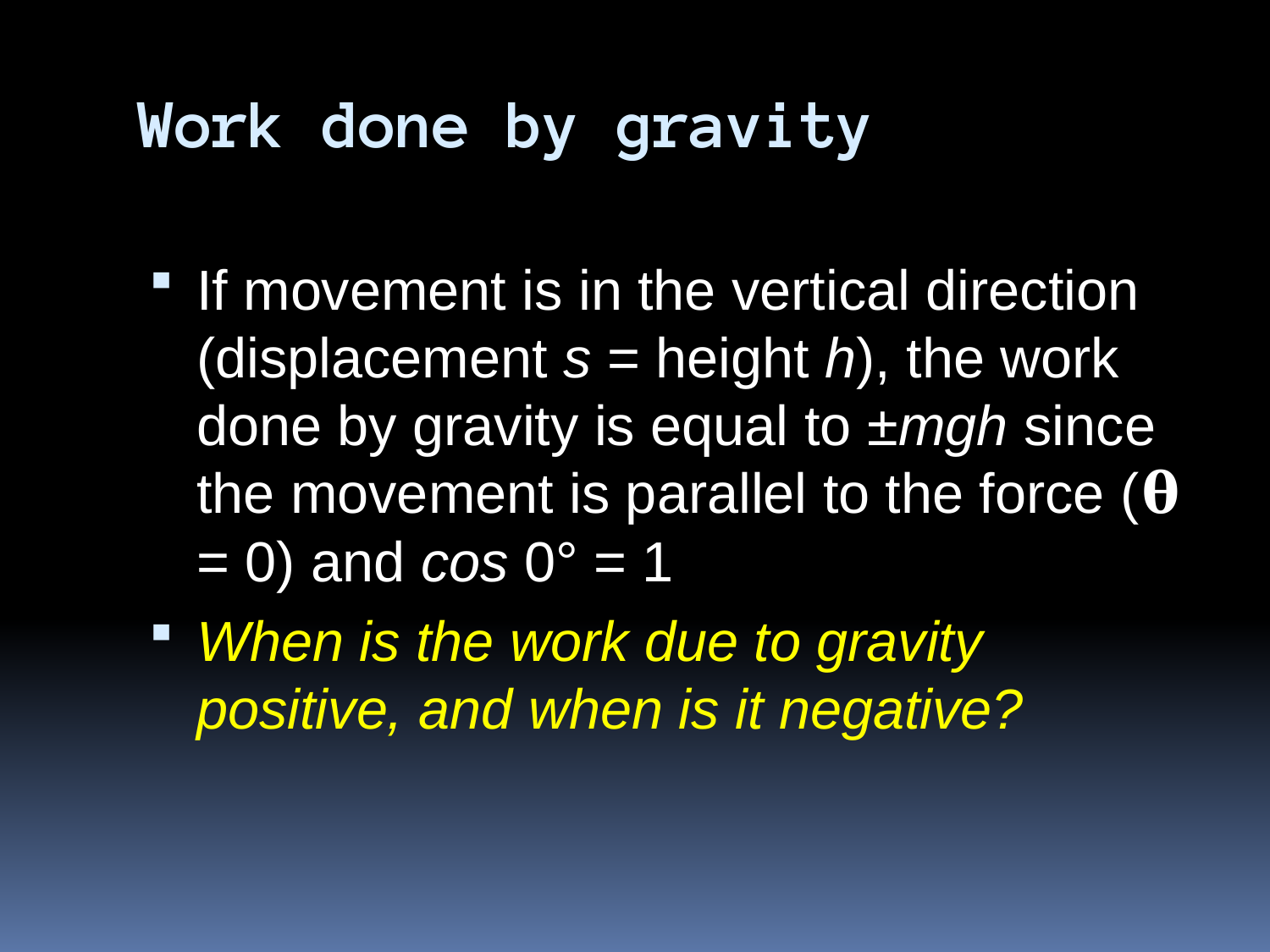

# Work done by gravity
If movement is in the vertical direction (displacement s = height h), the work done by gravity is equal to ±mgh since the movement is parallel to the force (𝛉 = 0) and cos 0° = 1
When is the work due to gravity positive, and when is it negative?